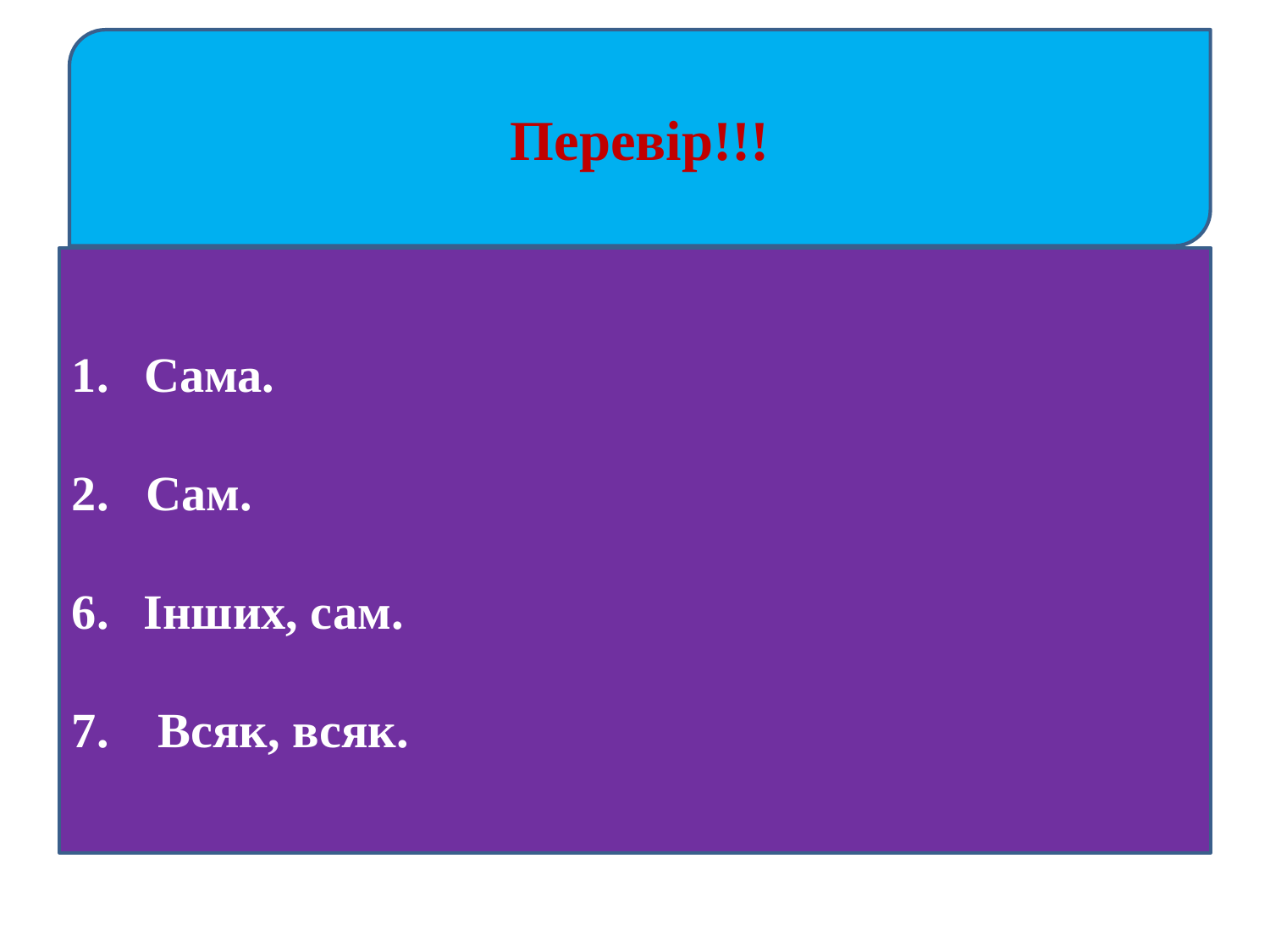

Перевір!!!
#
  Сама.

2.   Сам.

Інших, сам.

7.    Всяк, всяк.